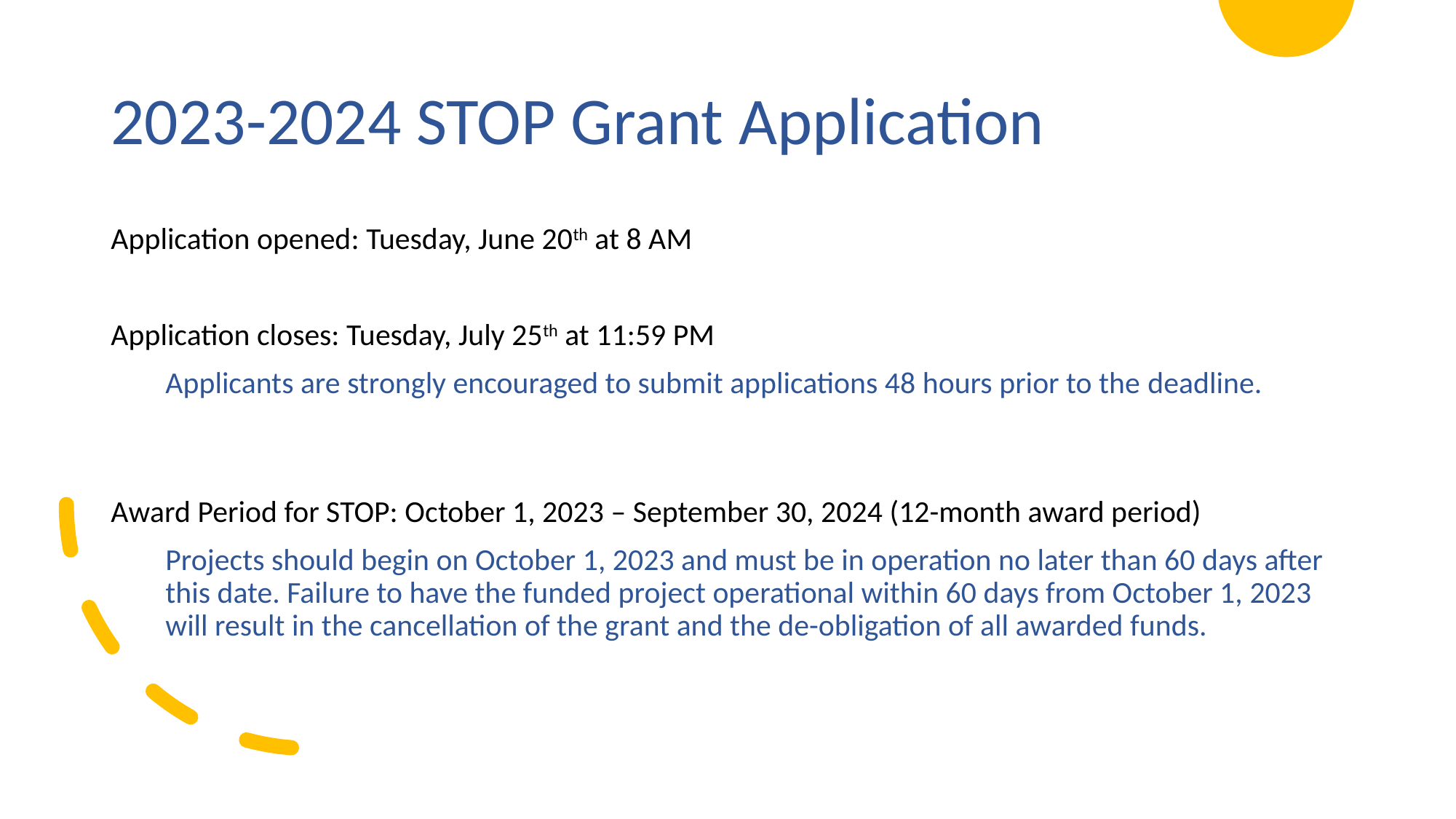

# 2023-2024 STOP Grant Application
Application opened: Tuesday, June 20th at 8 AM

Application closes: Tuesday, July 25th at 11:59 PM
Applicants are strongly encouraged to submit applications 48 hours prior to the 	deadline.

Award Period for STOP: October 1, 2023 – September 30, 2024 (12-month award period)
Projects should begin on October 1, 2023 and must be in operation no later than 60 days after this date. Failure to have the funded project operational within 60 days from October 1, 2023 will result in the cancellation of the grant and the de-obligation of all awarded funds.